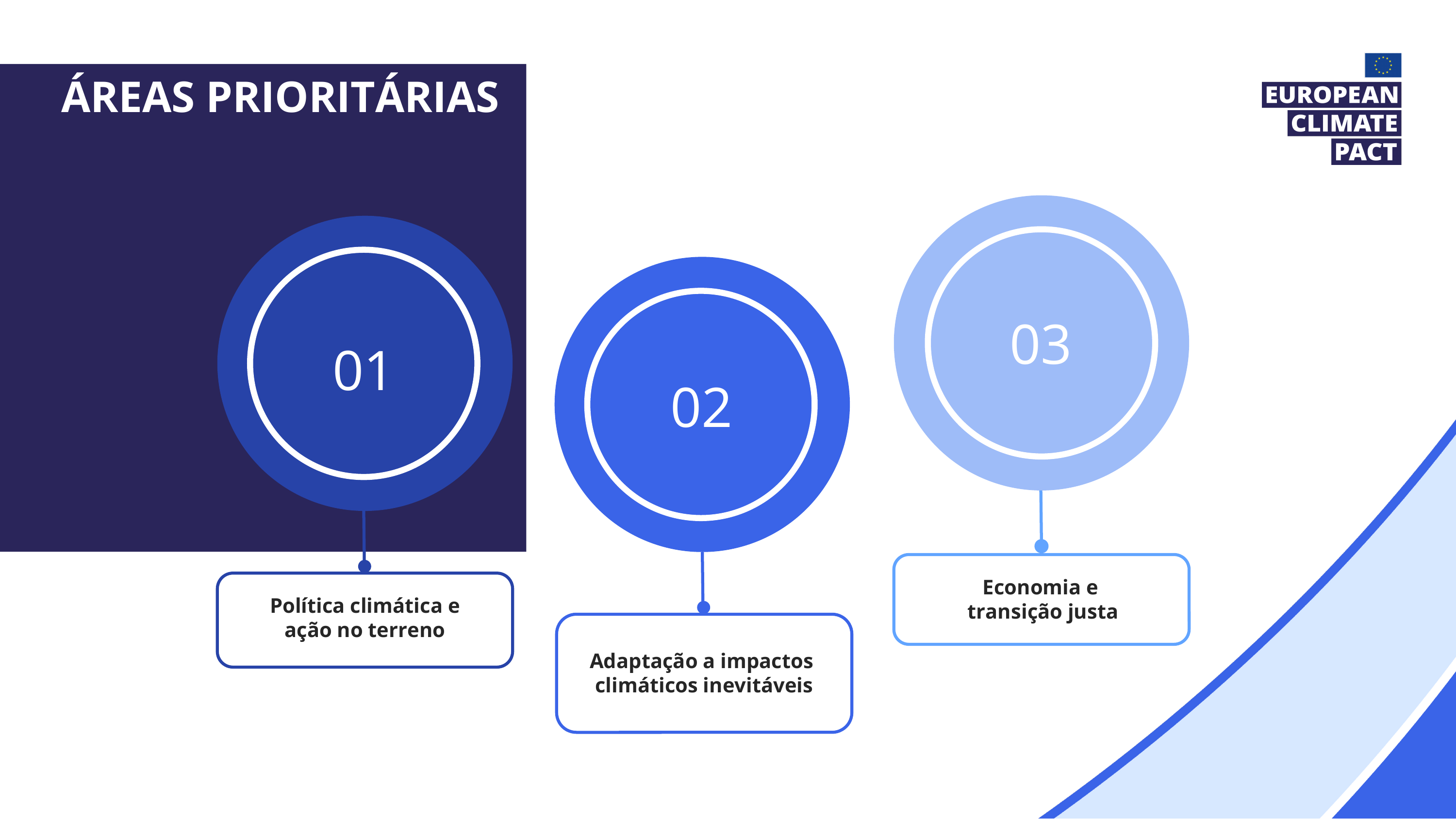

ÁREAS PRIORITÁRIAS

03
01
02

Economia e 
transição justa

Política climática e ação no terreno

Adaptação a impactos
climáticos inevitáveis